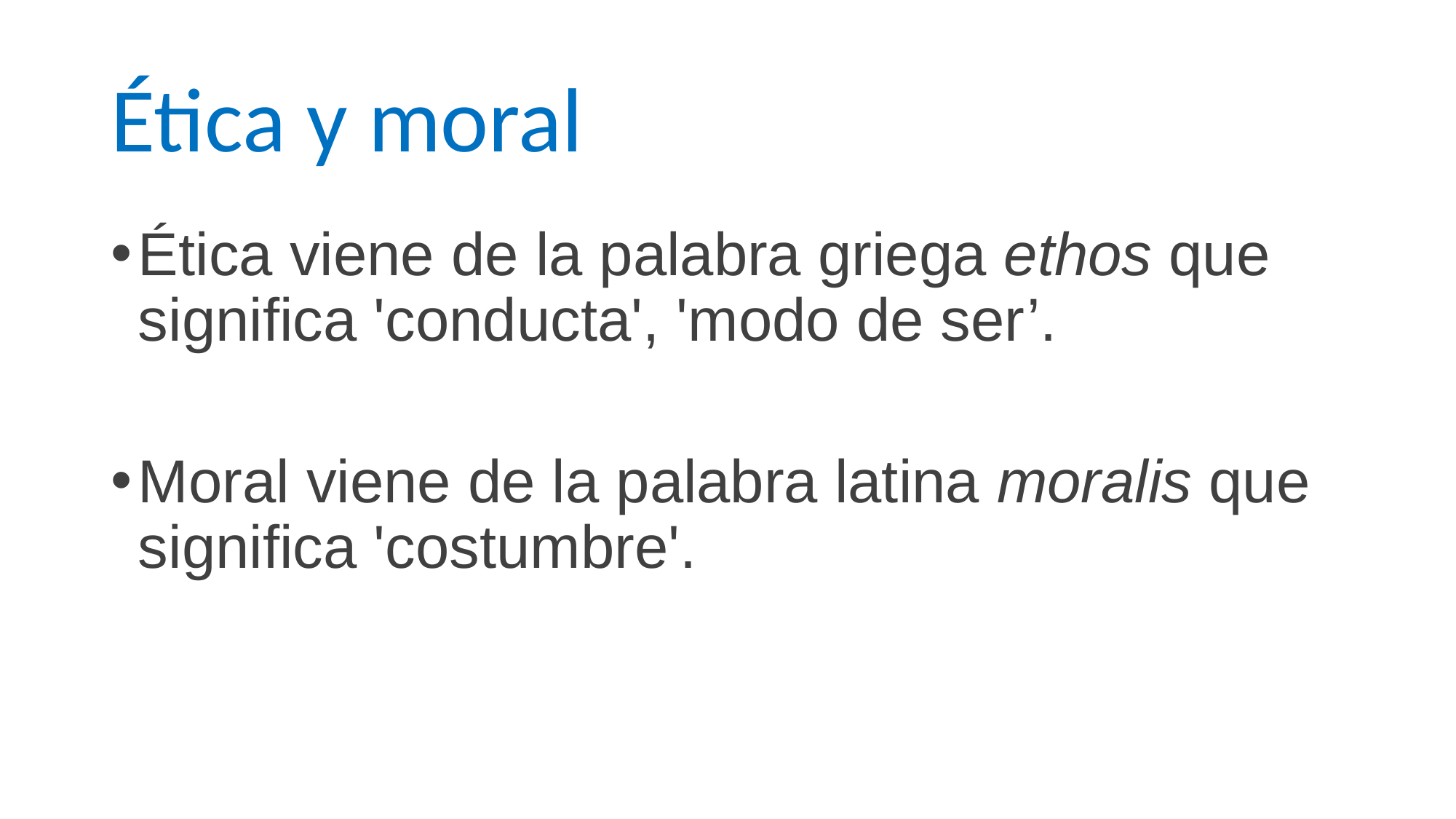

# Ética y moral
Ética viene de la palabra griega ethos que significa 'conducta', 'modo de ser’.

Moral viene de la palabra latina moralis que significa 'costumbre'.